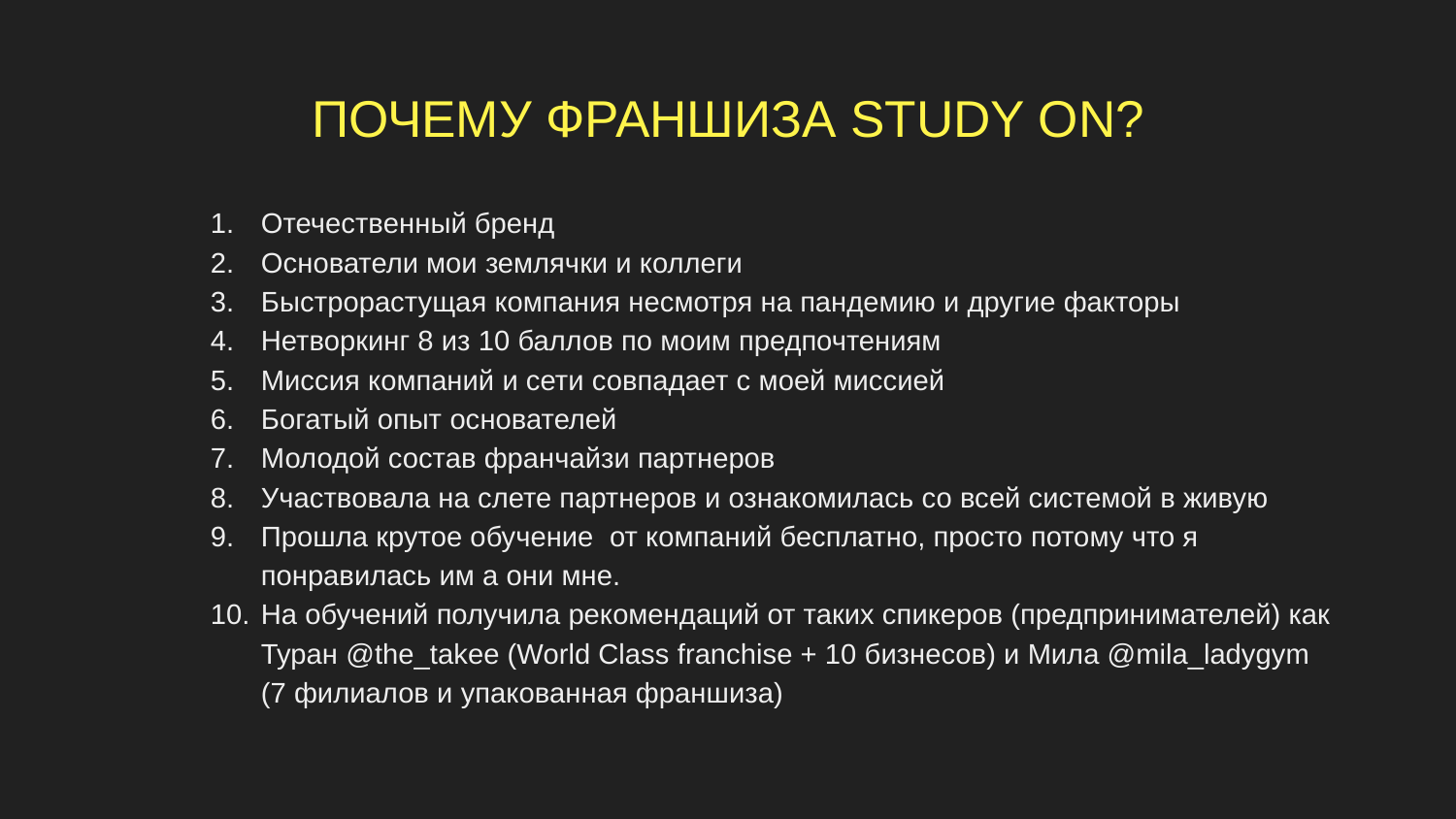

# ПОЧЕМУ ФРАНШИЗА STUDY ON?
Отечественный бренд
Основатели мои землячки и коллеги
Быстрорастущая компания несмотря на пандемию и другие факторы
Нетворкинг 8 из 10 баллов по моим предпочтениям
Миссия компаний и сети совпадает с моей миссией
Богатый опыт основателей
Молодой состав франчайзи партнеров
Участвовала на слете партнеров и ознакомилась со всей системой в живую
Прошла крутое обучение  от компаний бесплатно, просто потому что я понравилась им а они мне.
На обучений получила рекомендаций от таких спикеров (предпринимателей) как Туран @the_takee (World Class franchise + 10 бизнесов) и Мила @mila_ladygym (7 филиалов и упакованная франшиза)